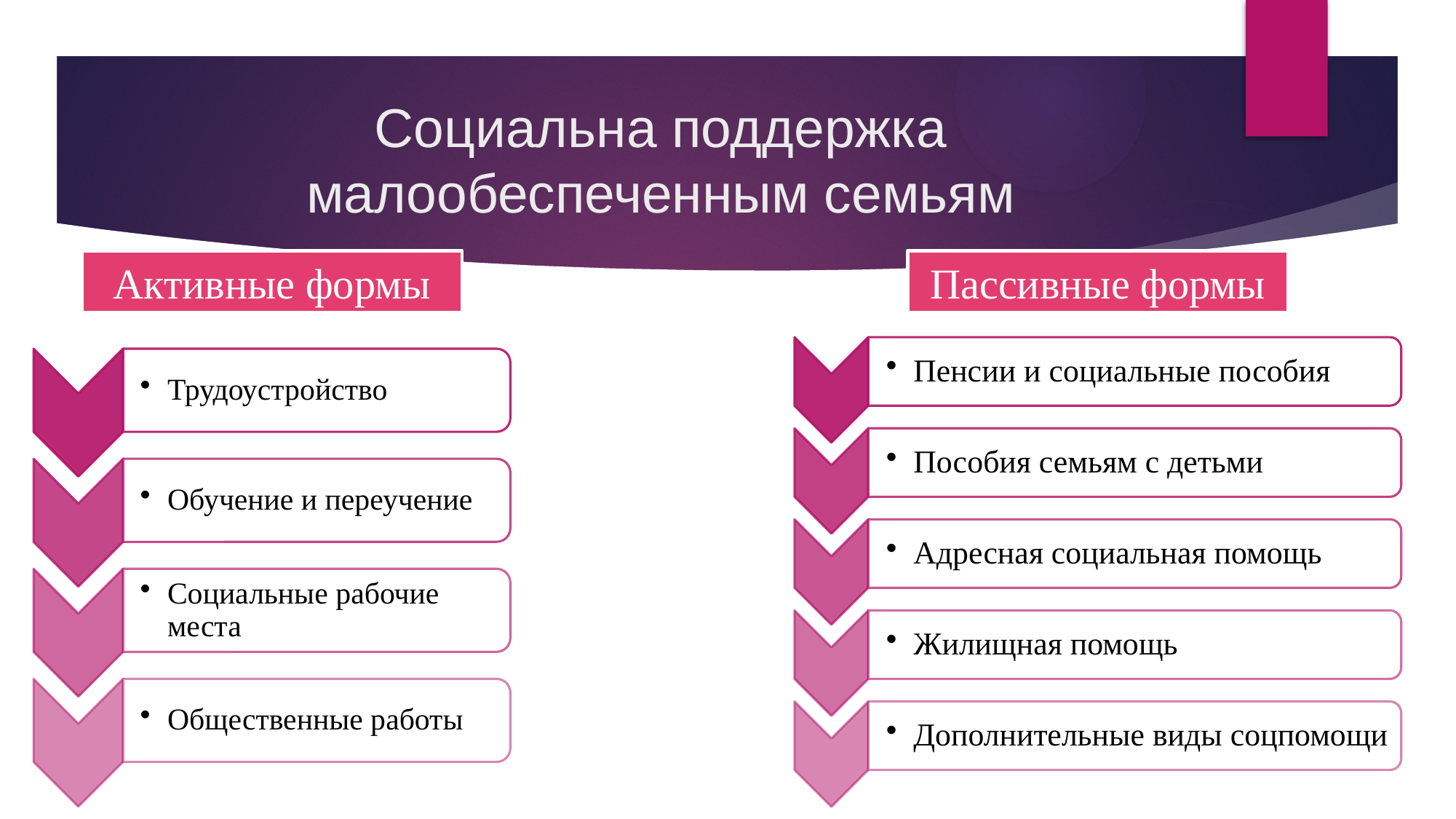

# Социальна поддержка малообеспеченным семьям
Активные формы
Пассивные формы

Пенсии и социальные пособия

Пособия семьям с детьми

Адресная социальная помощь

Жилищная помощь

Дополнительные виды соцпомощи

Трудоустройство

Обучение и переучение

Социальные рабочие места

Общественные работы